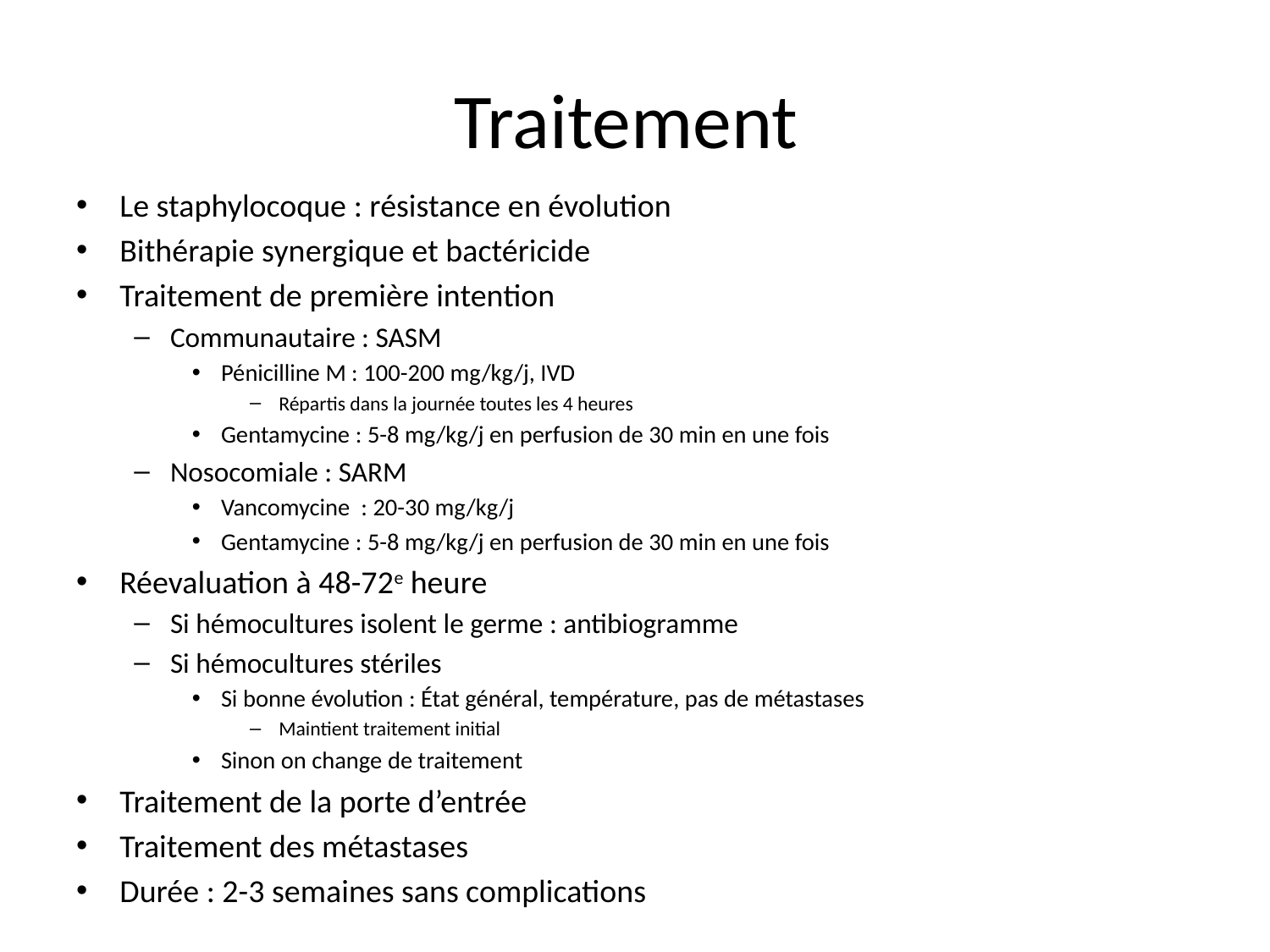

# Traitement
Le staphylocoque : résistance en évolution
Bithérapie synergique et bactéricide
Traitement de première intention
Communautaire : SASM
Pénicilline M : 100-200 mg/kg/j, IVD
Répartis dans la journée toutes les 4 heures
Gentamycine : 5-8 mg/kg/j en perfusion de 30 min en une fois
Nosocomiale : SARM
Vancomycine  : 20-30 mg/kg/j
Gentamycine : 5-8 mg/kg/j en perfusion de 30 min en une fois
Réevaluation à 48-72e heure
Si hémocultures isolent le germe : antibiogramme
Si hémocultures stériles
Si bonne évolution : État général, température, pas de métastases
Maintient traitement initial
Sinon on change de traitement
Traitement de la porte d’entrée
Traitement des métastases
Durée : 2-3 semaines sans complications